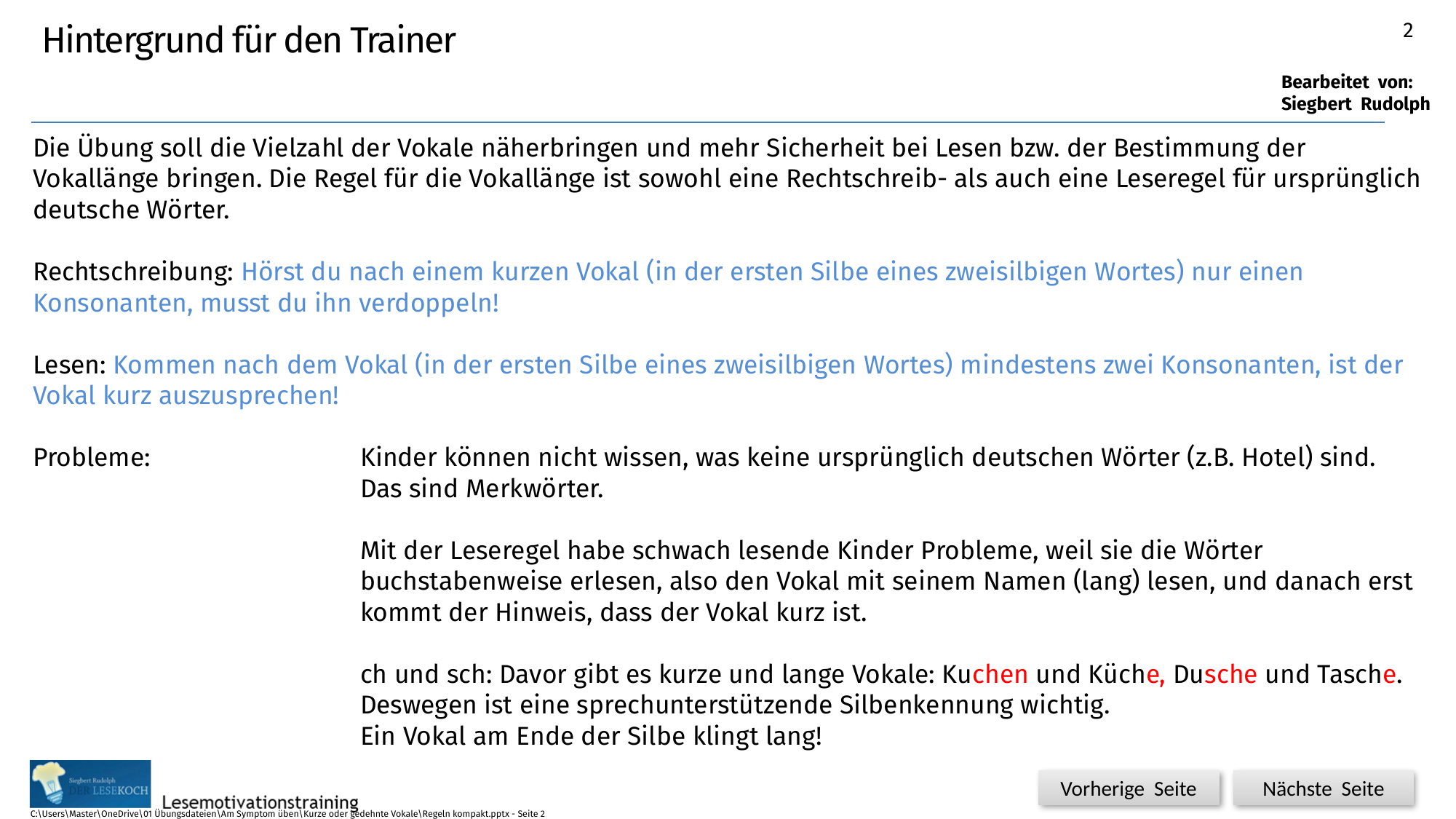

2
Hintergrund für den Trainer

Die Übung soll die Vielzahl der Vokale näherbringen und mehr Sicherheit bei Lesen bzw. der Bestimmung der Vokallänge bringen. Die Regel für die Vokallänge ist sowohl eine Rechtschreib- als auch eine Leseregel für ursprünglich deutsche Wörter.

Rechtschreibung: Hörst du nach einem kurzen Vokal (in der ersten Silbe eines zweisilbigen Wortes) nur einen Konsonanten, musst du ihn verdoppeln!

Lesen: Kommen nach dem Vokal (in der ersten Silbe eines zweisilbigen Wortes) mindestens zwei Konsonanten, ist der Vokal kurz auszusprechen!

Probleme: 		Kinder können nicht wissen, was keine ursprünglich deutschen Wörter (z.B. Hotel) sind.
			Das sind Merkwörter.

			Mit der Leseregel habe schwach lesende Kinder Probleme, weil sie die Wörter	 			buchstabenweise erlesen, also den Vokal mit seinem Namen (lang) lesen, und danach erst 			kommt der Hinweis, dass der Vokal kurz ist.

			ch und sch: Davor gibt es kurze und lange Vokale: Kuchen und Küche, Dusche und Tasche.
			Deswegen ist eine sprechunterstützende Silbenkennung wichtig.
			Ein Vokal am Ende der Silbe klingt lang!
C:\Users\Master\OneDrive\01 Übungsdateien\Am Symptom üben\Kurze oder gedehnte Vokale\Regeln kompakt.pptx - Seite 2